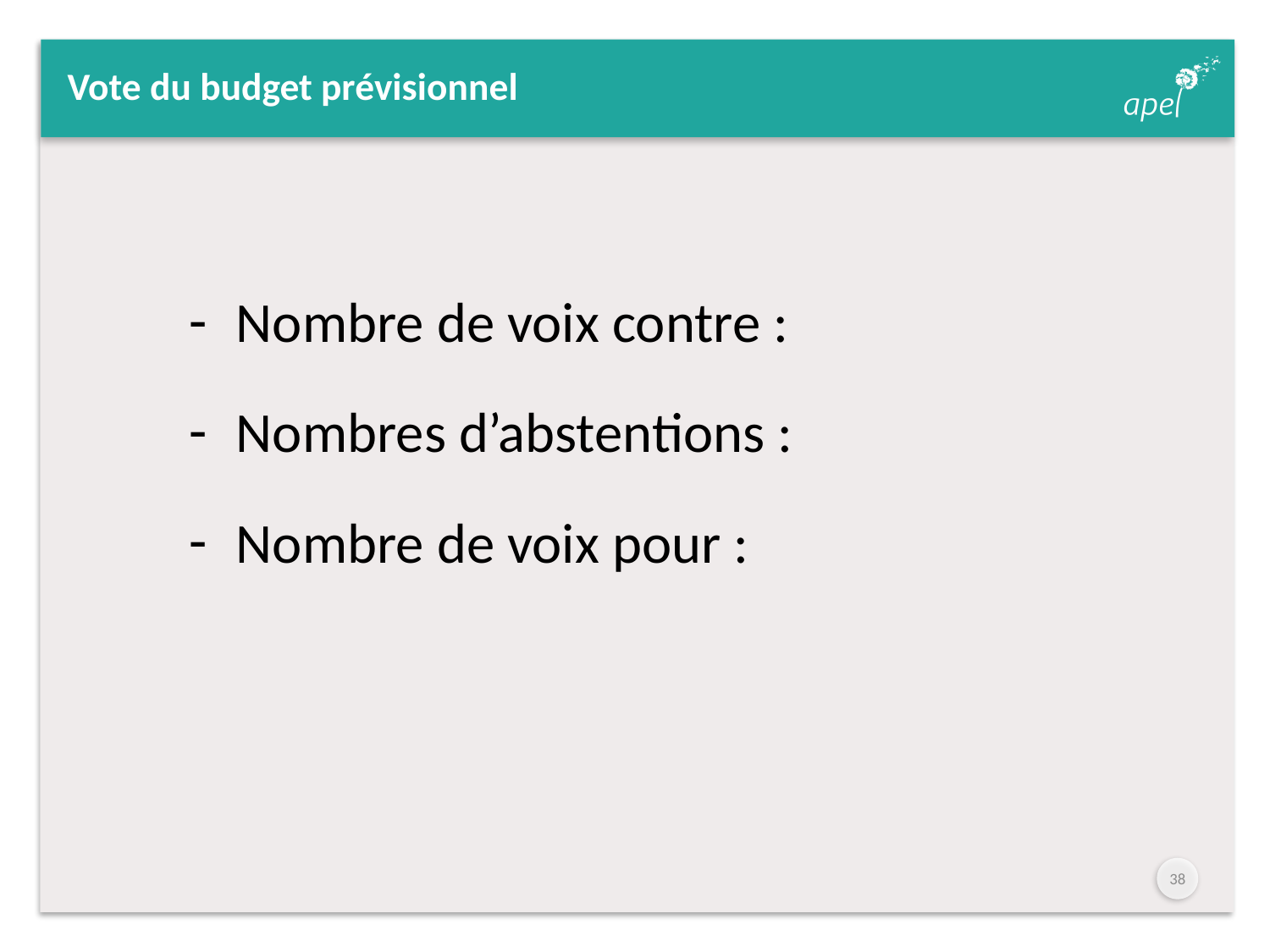

# Vote du budget prévisionnel

Nombre de voix contre :
Nombres d’abstentions :
Nombre de voix pour :

38